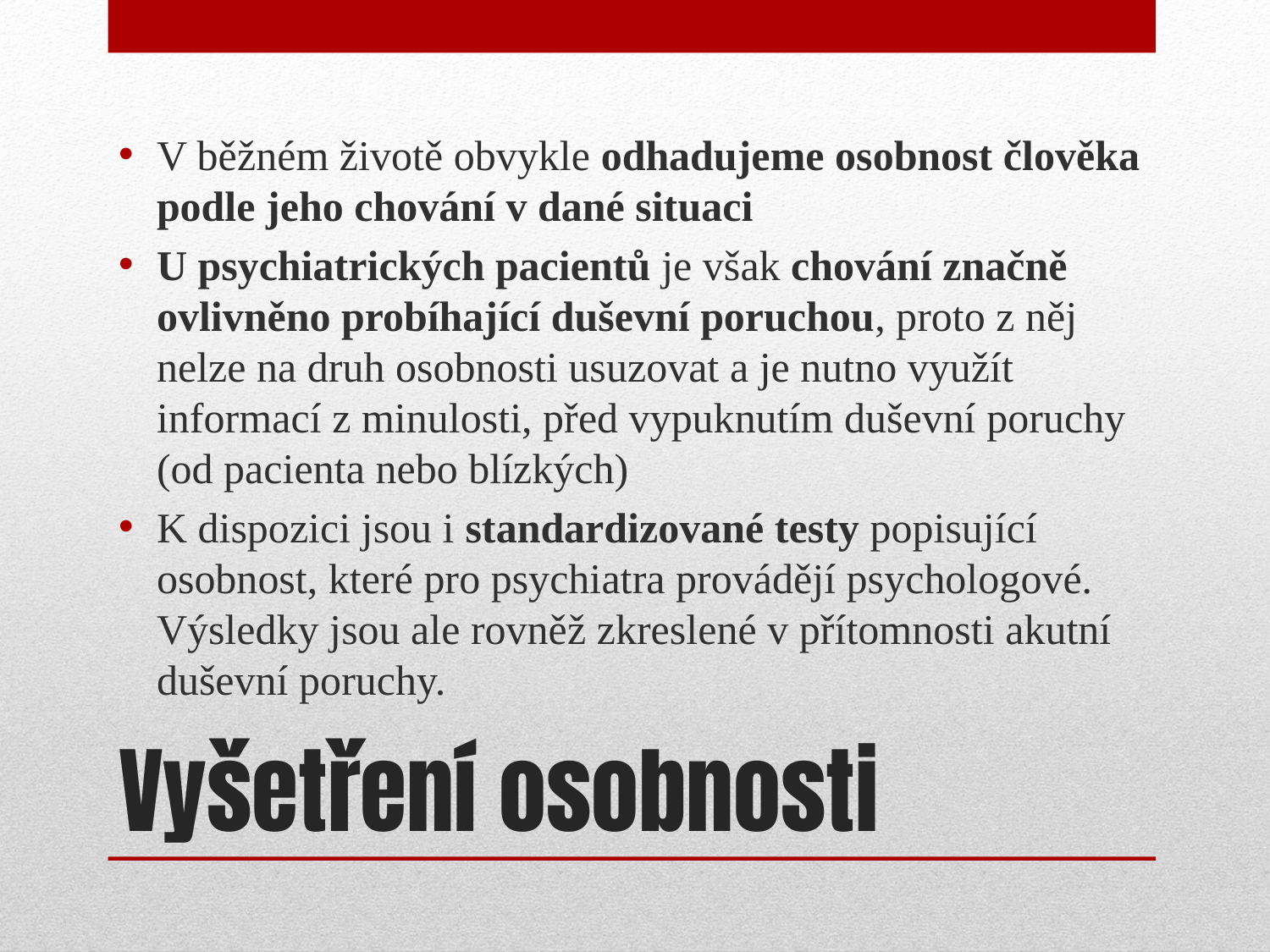

V běžném životě obvykle odhadujeme osobnost člověka podle jeho chování v dané situaci
U psychiatrických pacientů je však chování značně ovlivněno probíhající duševní poruchou, proto z něj nelze na druh osobnosti usuzovat a je nutno využít informací z minulosti, před vypuknutím duševní poruchy (od pacienta nebo blízkých)
K dispozici jsou i standardizované testy popisující osobnost, které pro psychiatra provádějí psychologové. Výsledky jsou ale rovněž zkreslené v přítomnosti akutní duševní poruchy.
# Vyšetření osobnosti